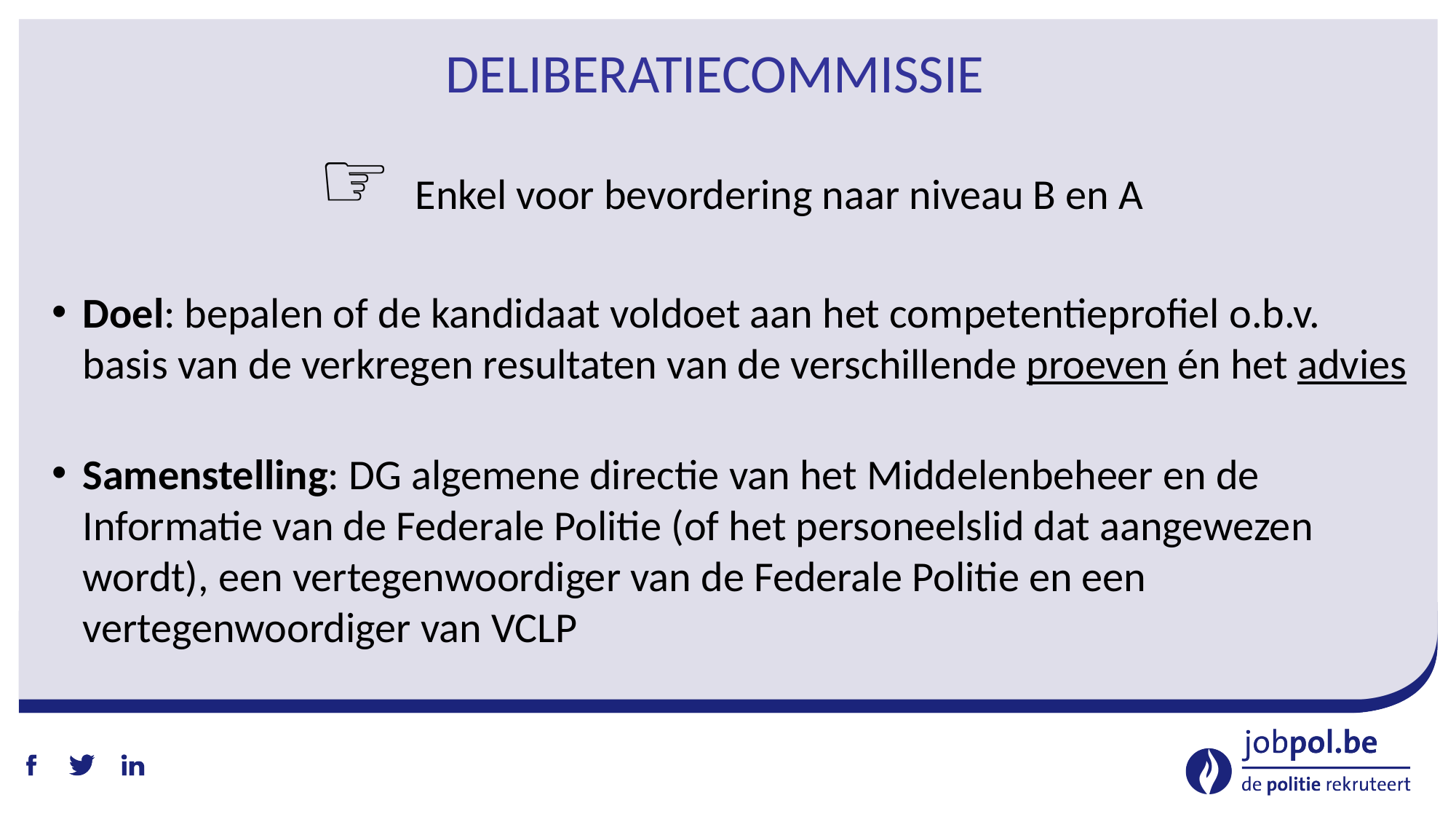

# Deliberatiecommissie
☞  Enkel voor bevordering naar niveau B en A
Doel: bepalen of de kandidaat voldoet aan het competentieprofiel o.b.v. basis van de verkregen resultaten van de verschillende proeven én het advies
Samenstelling: DG algemene directie van het Middelenbeheer en de Informatie van de Federale Politie (of het personeelslid dat aangewezen wordt), een vertegenwoordiger van de Federale Politie en een vertegenwoordiger van VCLP